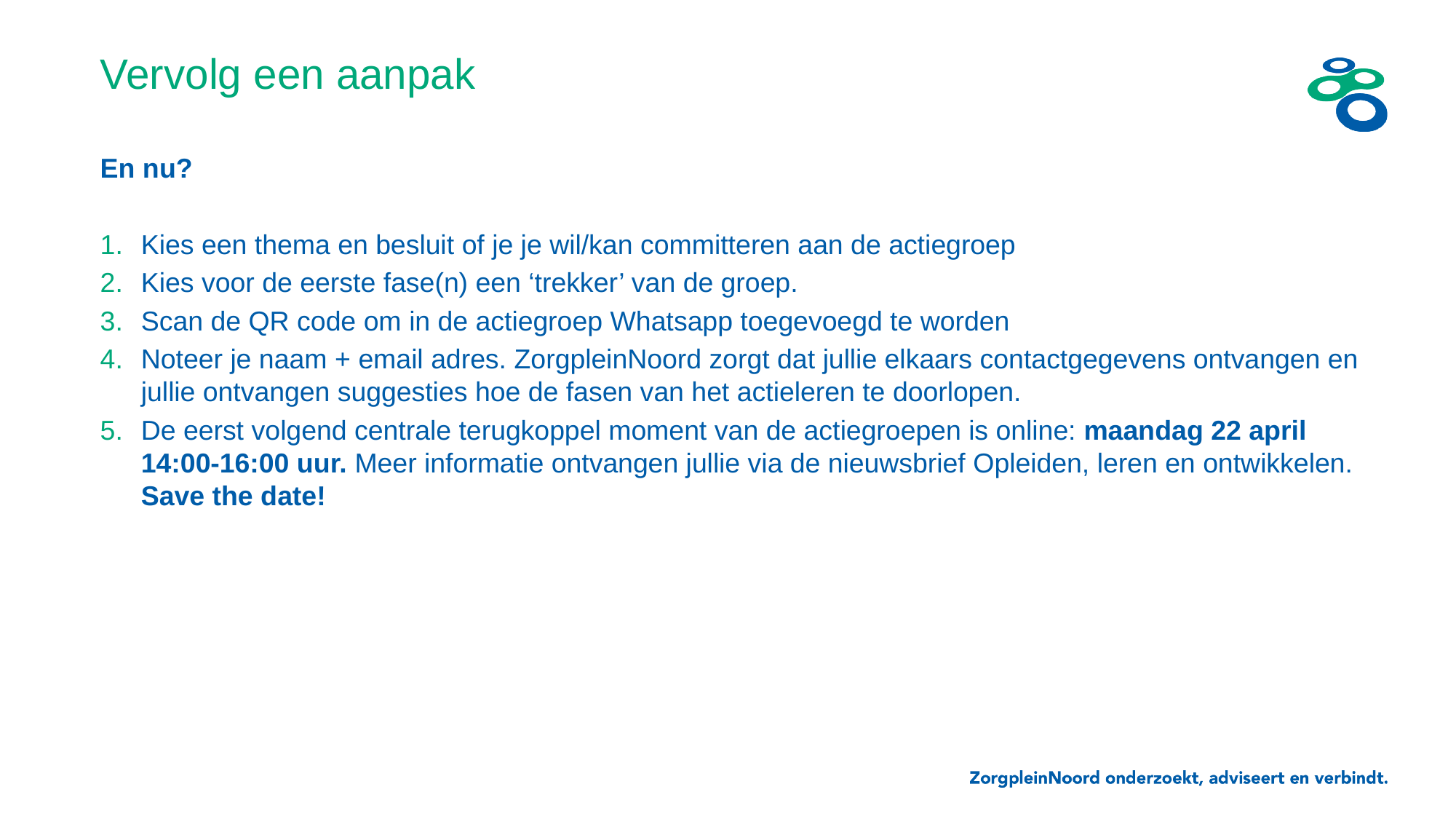

# Vervolg een aanpak
En nu?

Kies een thema en besluit of je je wil/kan committeren aan de actiegroep
Kies voor de eerste fase(n) een ‘trekker’ van de groep.
Scan de QR code om in de actiegroep Whatsapp toegevoegd te worden
Noteer je naam + email adres. ZorgpleinNoord zorgt dat jullie elkaars contactgegevens ontvangen en jullie ontvangen suggesties hoe de fasen van het actieleren te doorlopen.
De eerst volgend centrale terugkoppel moment van de actiegroepen is online: maandag 22 april 14:00-16:00 uur. Meer informatie ontvangen jullie via de nieuwsbrief Opleiden, leren en ontwikkelen. Save the date!